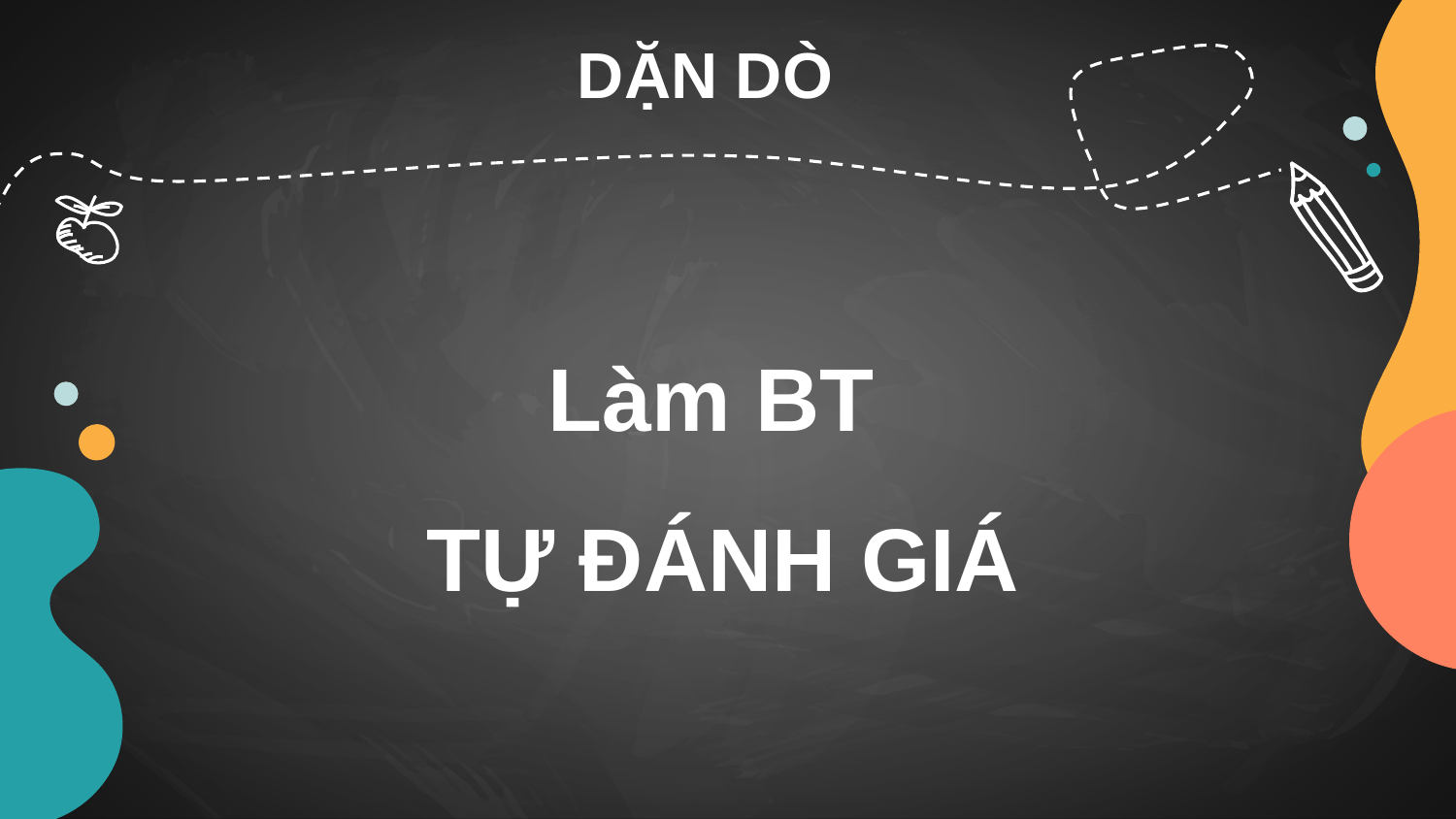

DẶN DÒ
Làm BT
TỰ ĐÁNH GIÁ